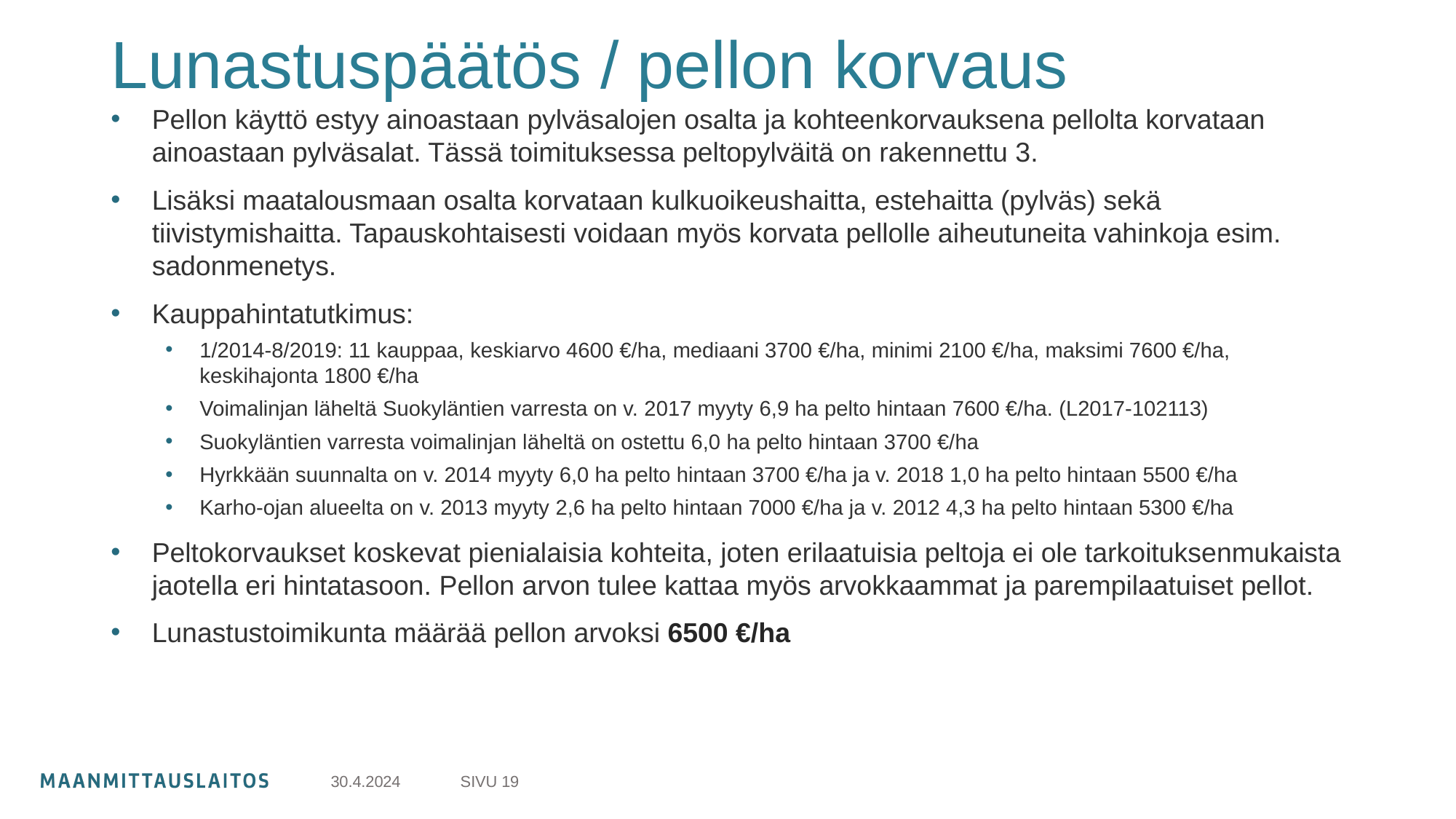

# Lunastuspäätös / pellon korvaus
Pellon käyttö estyy ainoastaan pylväsalojen osalta ja kohteenkorvauksena pellolta korvataan ainoastaan pylväsalat. Tässä toimituksessa peltopylväitä on rakennettu 3.
Lisäksi maatalousmaan osalta korvataan kulkuoikeushaitta, estehaitta (pylväs) sekä tiivistymishaitta. Tapauskohtaisesti voidaan myös korvata pellolle aiheutuneita vahinkoja esim. sadonmenetys.
Kauppahintatutkimus:
1/2014-8/2019: 11 kauppaa, keskiarvo 4600 €/ha, mediaani 3700 €/ha, minimi 2100 €/ha, maksimi 7600 €/ha, keskihajonta 1800 €/ha
Voimalinjan läheltä Suokyläntien varresta on v. 2017 myyty 6,9 ha pelto hintaan 7600 €/ha. (L2017-102113)
Suokyläntien varresta voimalinjan läheltä on ostettu 6,0 ha pelto hintaan 3700 €/ha
Hyrkkään suunnalta on v. 2014 myyty 6,0 ha pelto hintaan 3700 €/ha ja v. 2018 1,0 ha pelto hintaan 5500 €/ha
Karho-ojan alueelta on v. 2013 myyty 2,6 ha pelto hintaan 7000 €/ha ja v. 2012 4,3 ha pelto hintaan 5300 €/ha
Peltokorvaukset koskevat pienialaisia kohteita, joten erilaatuisia peltoja ei ole tarkoituksenmukaista jaotella eri hintatasoon. Pellon arvon tulee kattaa myös arvokkaammat ja parempilaatuiset pellot.
Lunastustoimikunta määrää pellon arvoksi 6500 €/ha
SIVU 19
30.4.2024